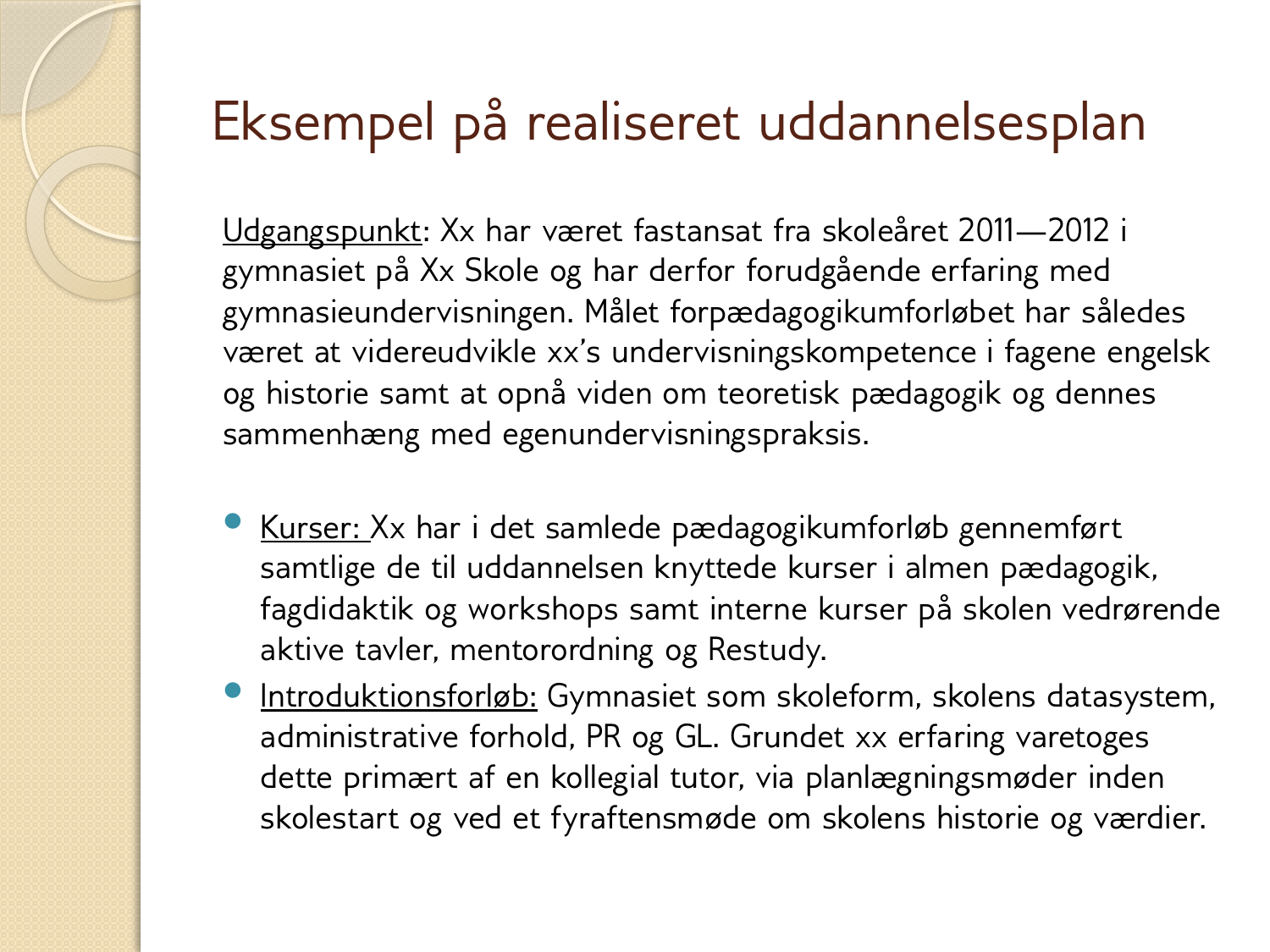

# Eksempel på realiseret uddannelsesplan
Udgangspunkt: Xx har været fastansat fra skoleåret 2011—2012 i gymnasiet på Xx Skole og har derfor forudgående erfaring med gymnasieundervisningen. Målet forpædagogikumforløbet har således været at videreudvikle xx’s undervisningskompetence i fagene engelsk og historie samt at opnå viden om teoretisk pædagogik og dennes sammenhæng med egenundervisningspraksis.

Kurser: Xx har i det samlede pædagogikumforløb gennemført samtlige de til uddannelsen knyttede kurser i almen pædagogik, fagdidaktik og workshops samt interne kurser på skolen vedrørende aktive tavler, mentorordning og Restudy.
Introduktionsforløb: Gymnasiet som skoleform, skolens datasystem, administrative forhold, PR og GL. Grundet xx erfaring varetoges dette primært af en kollegial tutor, via planlægningsmøder inden skolestart og ved et fyraftensmøde om skolens historie og værdier.